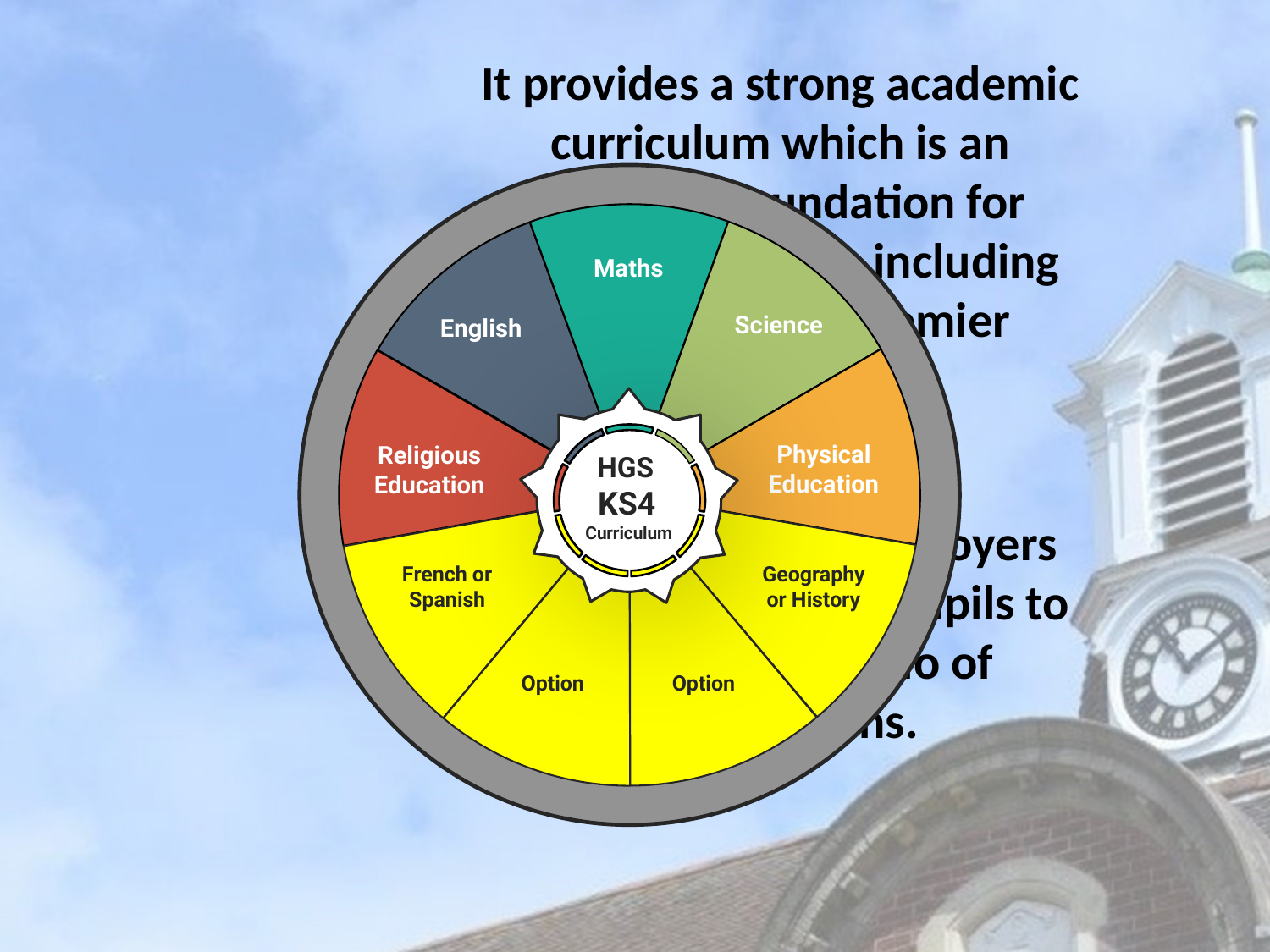

It provides a strong academic curriculum which is an excellent foundation for Higher Education, including courses at the premier universities.

Maths

Science

English

Physical Education

Religious Education

HGS
KS4
Curriculum

French or Spanish

Geography or History

Option

Option
Universities and employers increasingly expect pupils to have this portfolio of qualifications.